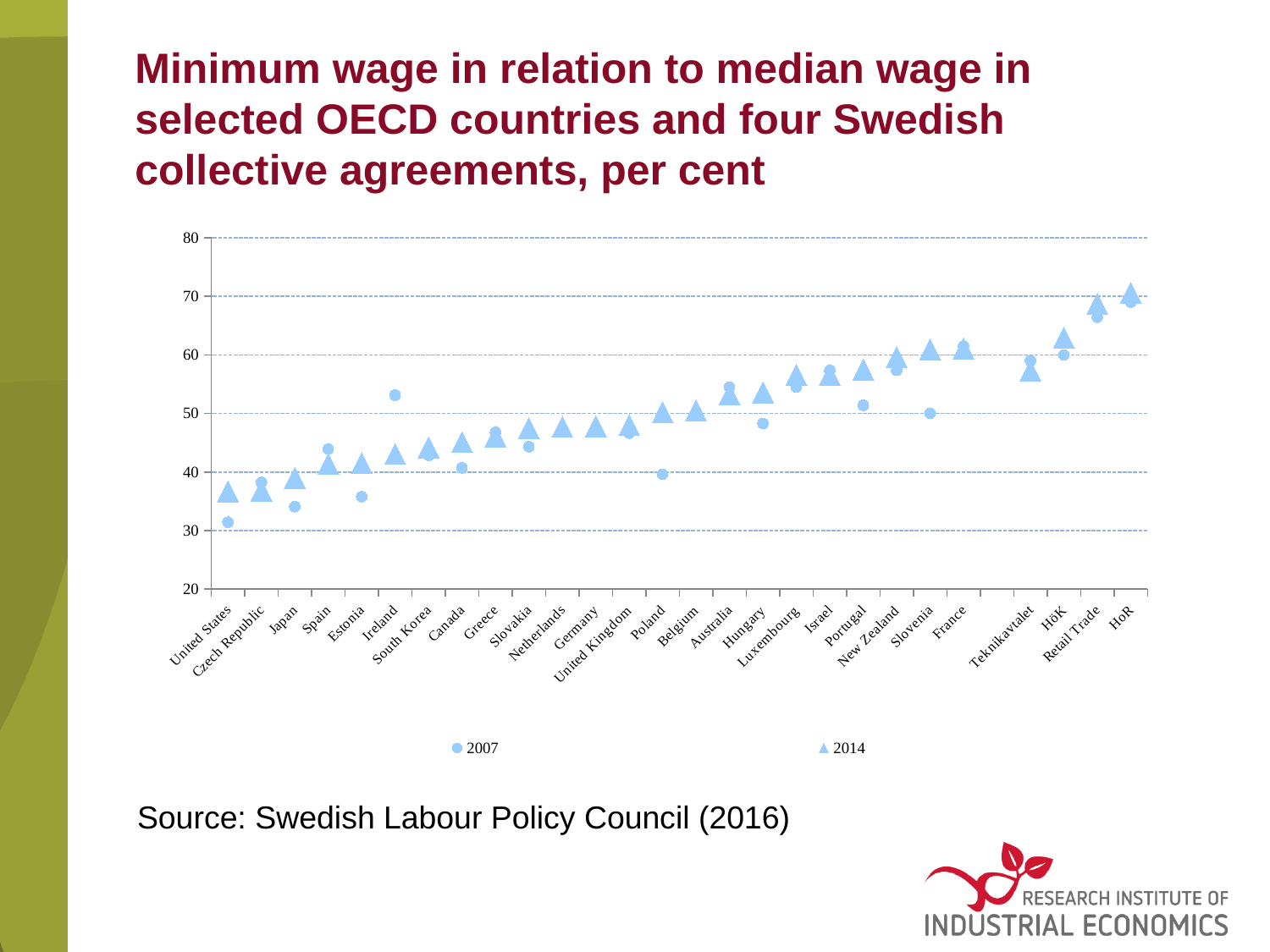

# Minimum wage in relation to median wage in selected OECD countries and four Swedish collective agreements, per cent

### Chart

| Category | 2007 | 2014 |
|---|---|---|
| United States | 31.41542002301496 | 36.7 |
| Czech Republic | 38.2239441043959 | 36.8 |
| Japan | 34.07594936708861 | 38.99010931806351 |
| Spain | 43.931391565958386 | 41.4 |
| Estonia | 35.781731438226814 | 41.5 |
| Ireland | 53.12 | 43.1 |
| South Korea | 42.85604525364722 | 44.21868952928562 |
| Canada | 40.7 | 45.1 |
| Greece | 46.76898532227185 | 46.1 |
| Slovakia | 44.316158347676414 | 47.5 |
| Netherlands | 47.14087246457349 | 47.7 |
| Germany | None | 47.8360849884741 |
| United Kingdom | 46.64341761115954 | 48.0 |
| Poland | 39.61066440964875 | 50.2 |
| Belgium | 50.26772249739724 | 50.5 |
| Australia | 54.471276595744676 | 53.3 |
| Hungary | 48.2714402576442 | 53.6 |
| Luxembourg | 54.5 | 56.6 |
| Israel | 57.348869836321114 | 56.6 |
| Portugal | 51.39369648387685 | 57.5 |
| New Zealand | 57.35140771637121 | 59.6 |
| Slovenia | 50.00330966137436 | 60.9 |
| France | 61.5 | 61.1 |
|  | None | None |
| Teknikavtalet | 59.0 | 57.3 |
| HöK | 60.0 | 62.9 |
| Retail Trade | 66.4 | 68.7 |
| HoR | 69.0 | 70.6 |

Source: Swedish Labour Policy Council (2016)